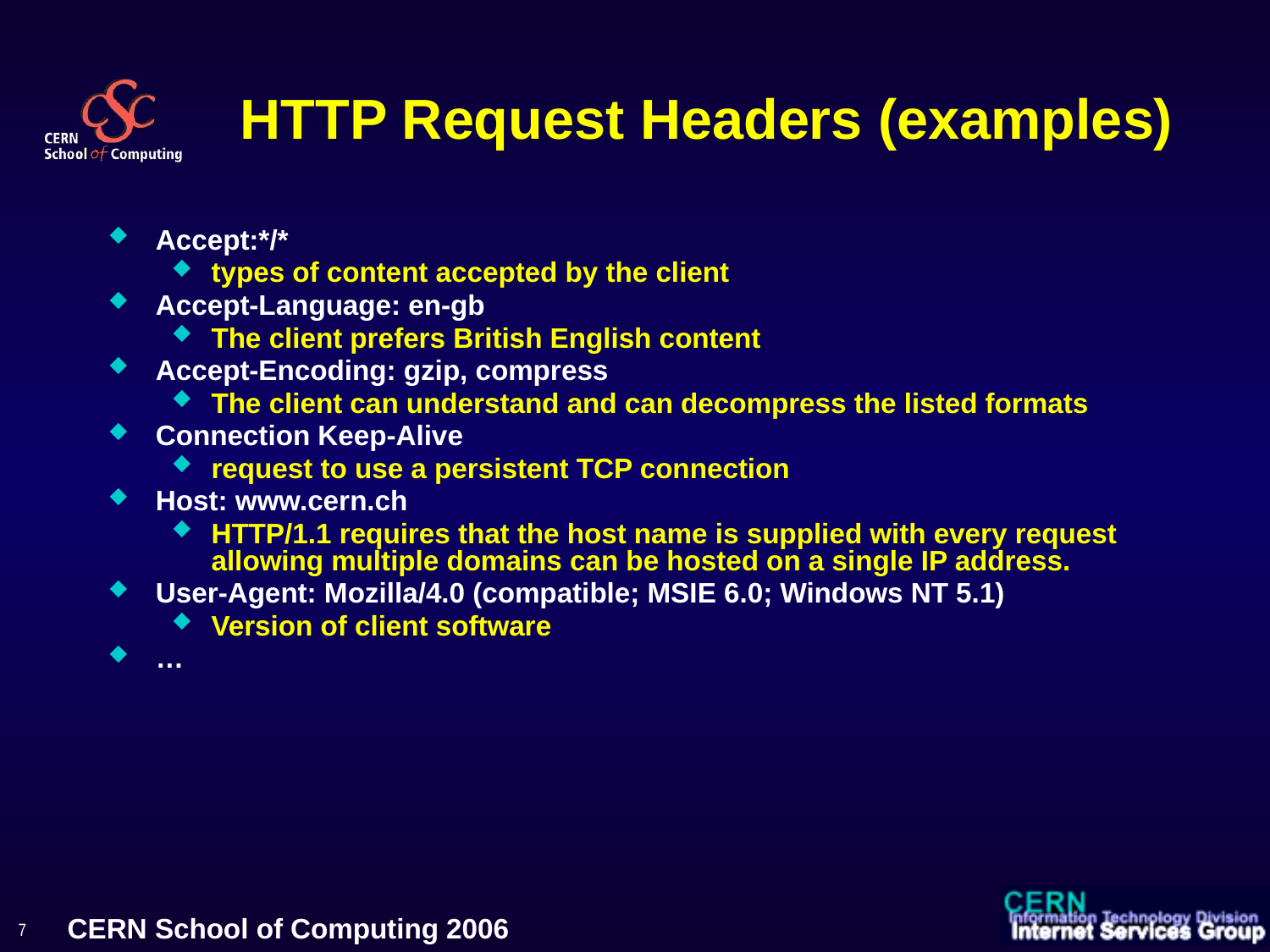

# HTTP Request Headers (examples)
Accept:*/*
types of content accepted by the client
Accept-Language: en-gb
The client prefers British English content
Accept-Encoding: gzip, compress
The client can understand and can decompress the listed formats
Connection Keep-Alive
request to use a persistent TCP connection
Host: www.cern.ch
HTTP/1.1 requires that the host name is supplied with every request allowing multiple domains can be hosted on a single IP address.
User-Agent: Mozilla/4.0 (compatible; MSIE 6.0; Windows NT 5.1)
Version of client software
…
7